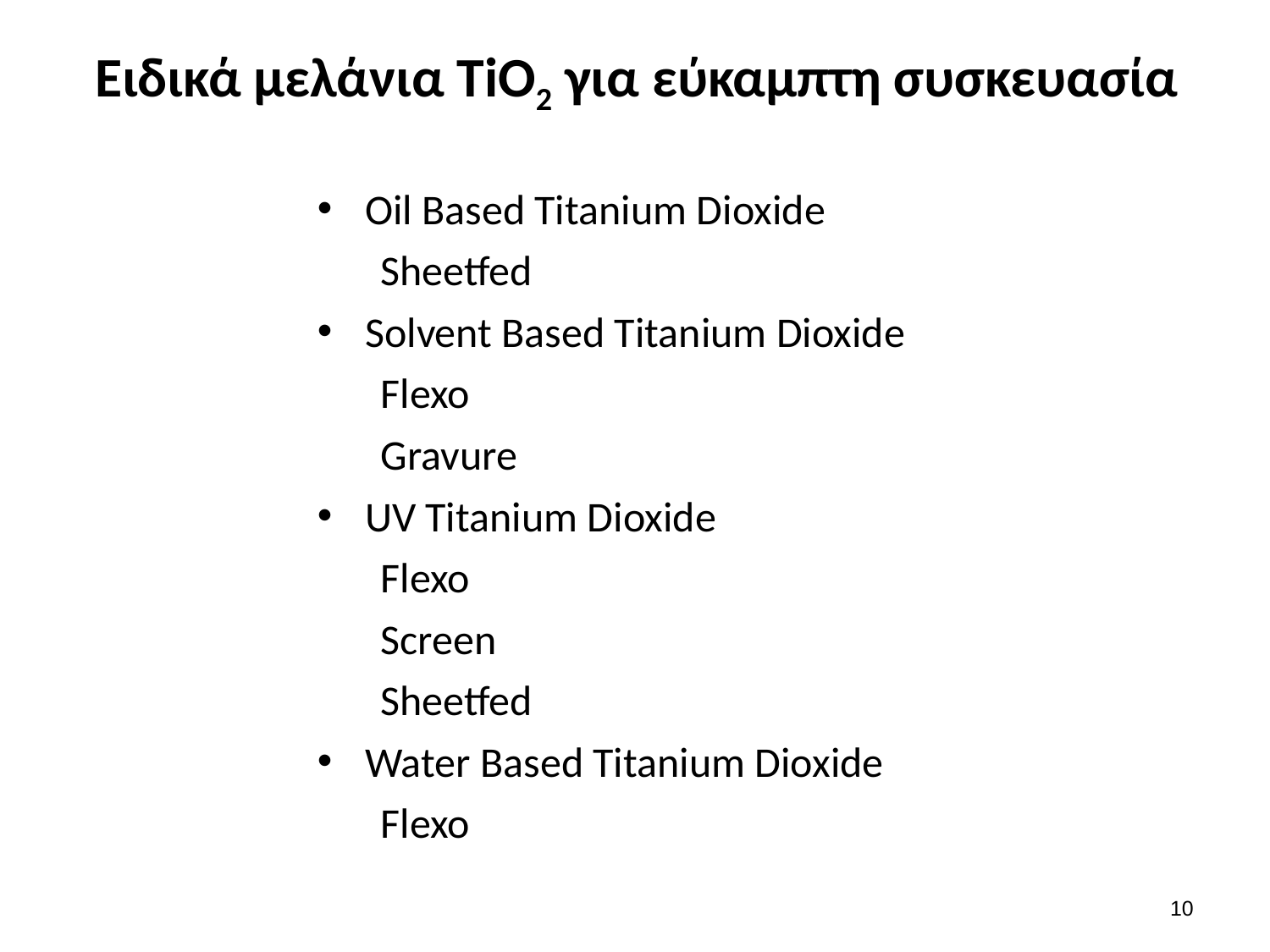

# Ειδικά μελάνια ΤiΟ2 για εύκαμπτη συσκευασία
Oil Based Titanium Dioxide
Sheetfed
Solvent Based Titanium Dioxide
Flexo
Gravure
UV Titanium Dioxide
Flexo
Screen
Sheetfed
Water Based Titanium Dioxide
Flexo
10